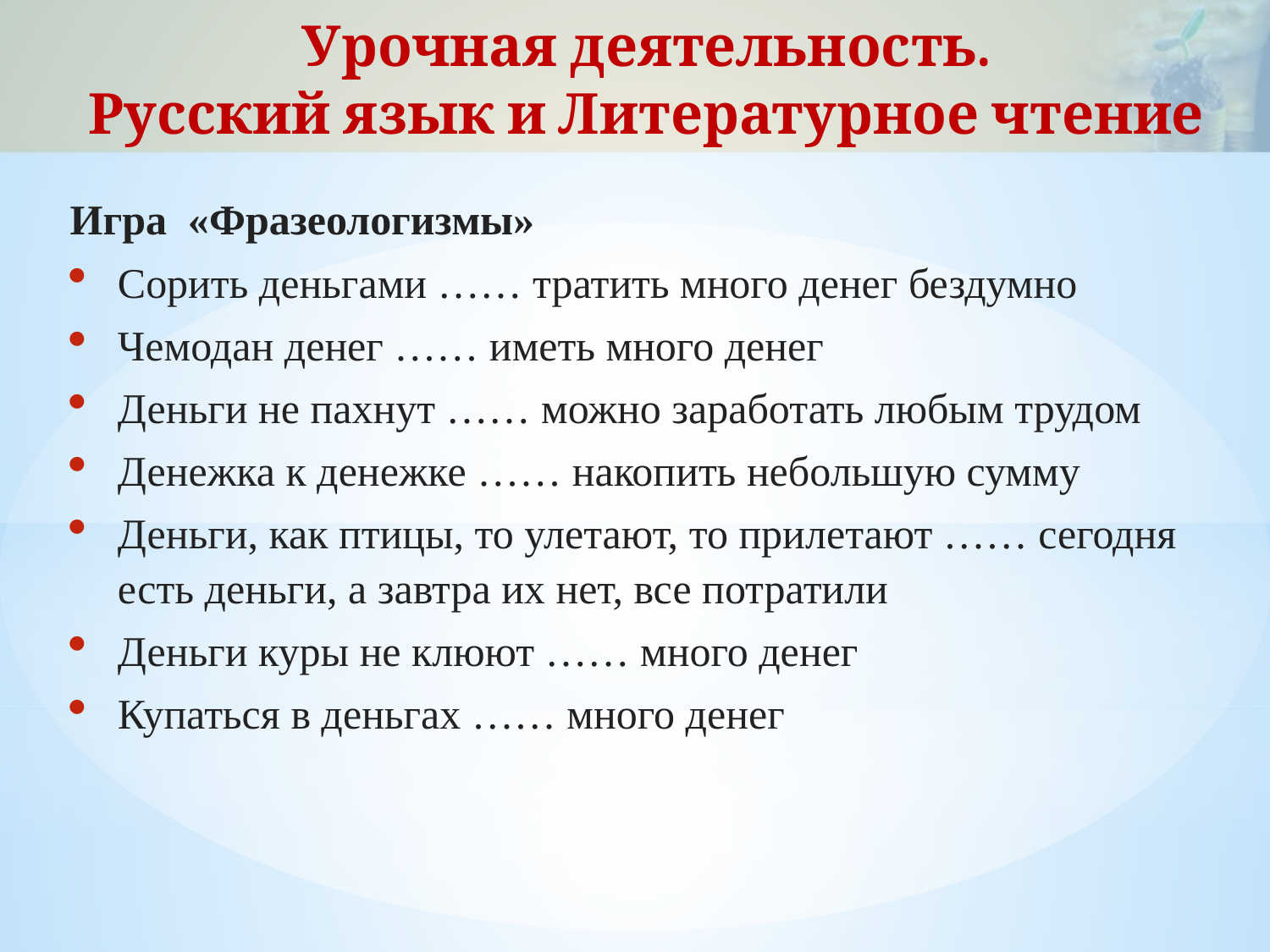

Урочная деятельность.
Русский язык и Литературное чтение
Игра  «Фразеологизмы»
Сорить деньгами …… тратить много денег бездумно
Чемодан денег …… иметь много денег
Деньги не пахнут …… можно заработать любым трудом
Денежка к денежке …… накопить небольшую сумму
Деньги, как птицы, то улетают, то прилетают …… сегодня есть деньги, а завтра их нет, все потратили
Деньги куры не клюют …… много денег
Купаться в деньгах …… много денег